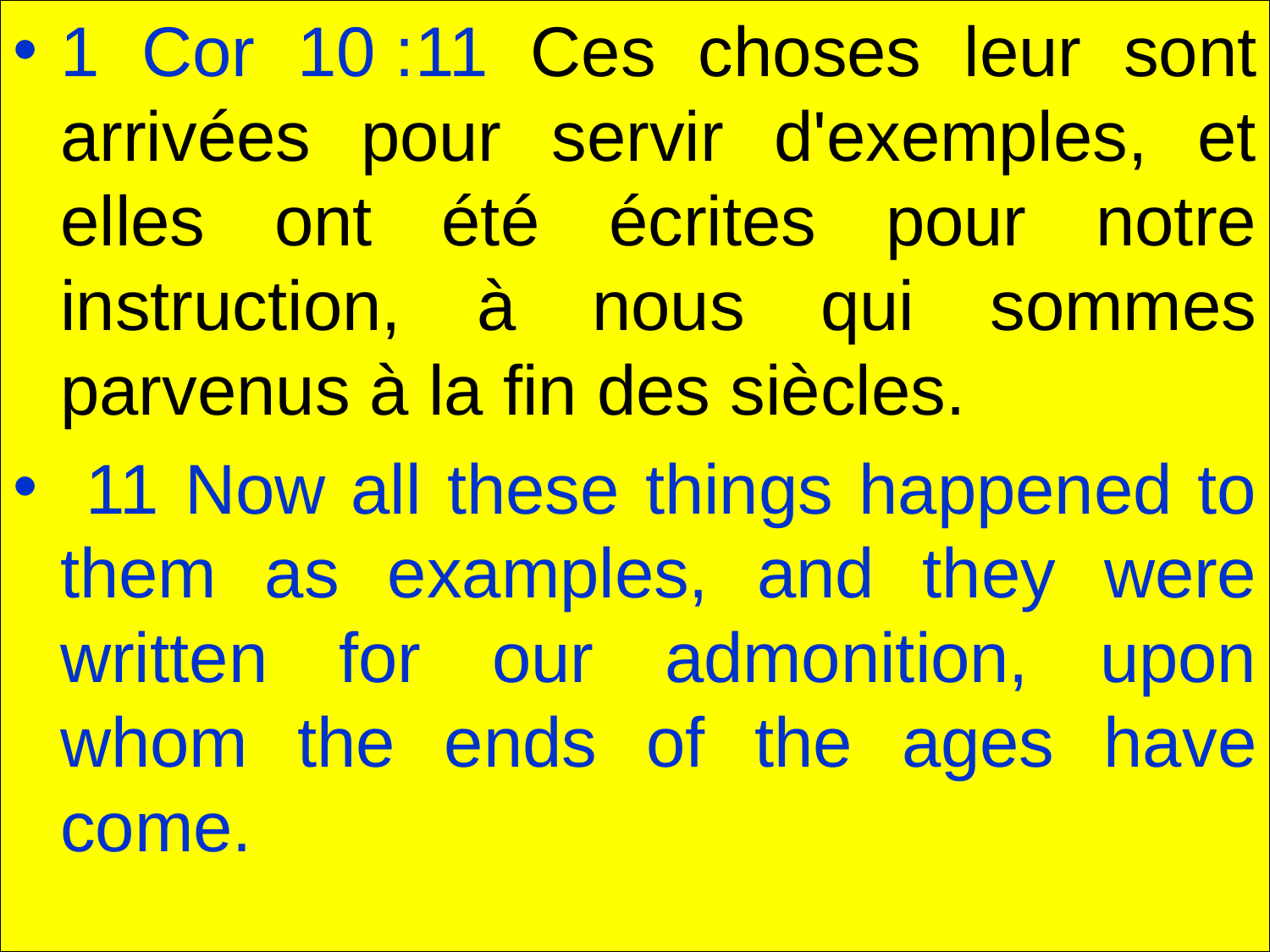

1 Cor 10 :11 Ces choses leur sont arrivées pour servir d'exemples, et elles ont été écrites pour notre instruction, à nous qui sommes parvenus à la fin des siècles.
 11 Now all these things happened to them as examples, and they were written for our admonition, upon whom the ends of the ages have come.